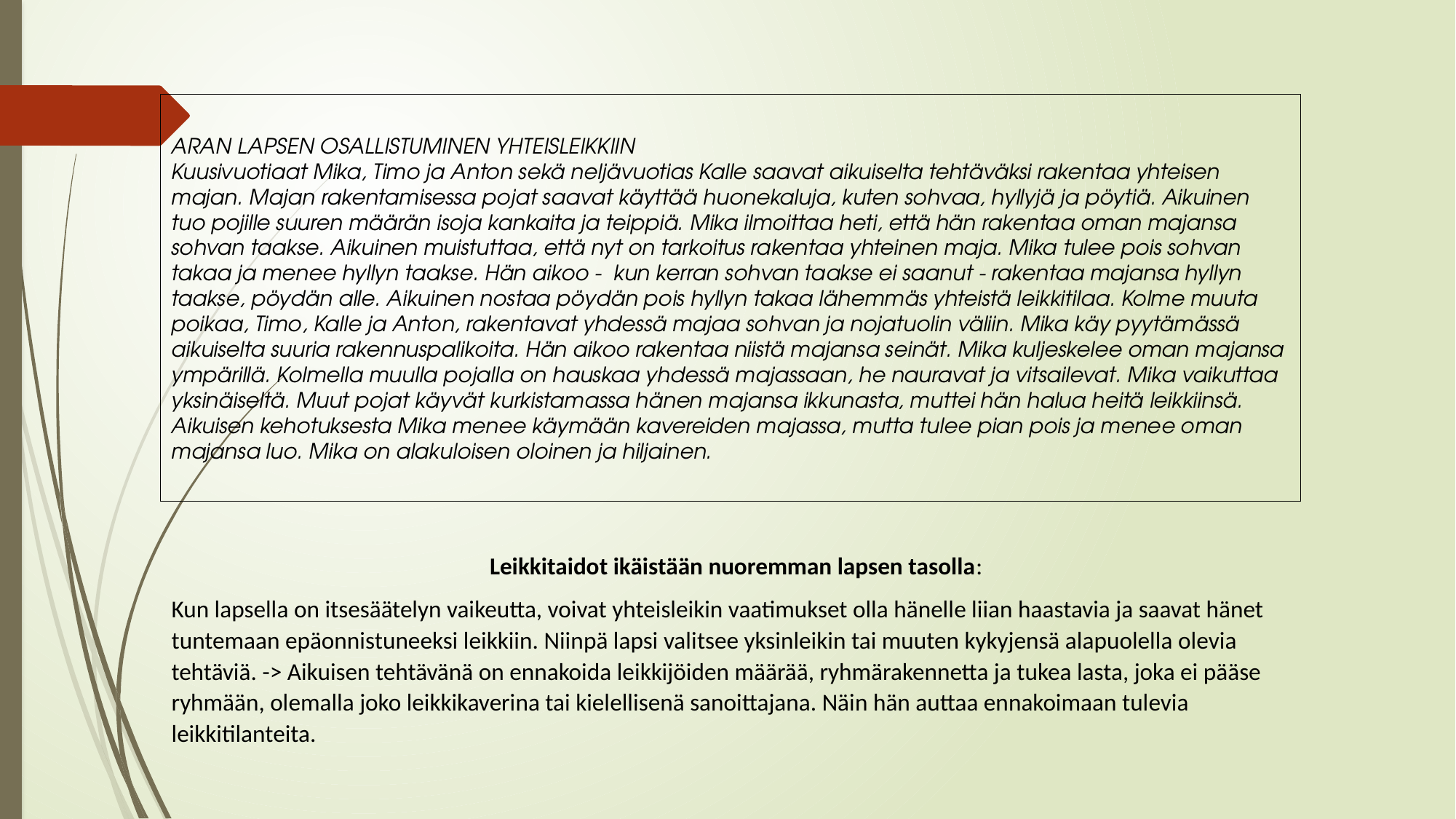

ARAN LAPSEN OSALLISTUMINEN YHTEISLEIKKIIN
Kuusivuotiaat Mika, Timo ja Anton sekä neljävuotias Kalle saavat aikuiselta tehtäväksi rakentaa yhteisen majan. Majan rakentamisessa pojat saavat käyttää huonekaluja, kuten sohvaa, hyllyjä ja pöytiä. Aikuinen tuo pojille suuren määrän isoja kankaita ja teippiä. Mika ilmoittaa heti, että hän rakentaa oman majansa sohvan taakse. Aikuinen muistuttaa, että nyt on tarkoitus rakentaa yhteinen maja. Mika tulee pois sohvan takaa ja menee hyllyn taakse. Hän aikoo -  kun kerran sohvan taakse ei saanut - rakentaa majansa hyllyn taakse, pöydän alle. Aikuinen nostaa pöydän pois hyllyn takaa lähemmäs yhteistä leikkitilaa. Kolme muuta poikaa, Timo, Kalle ja Anton, rakentavat yhdessä majaa sohvan ja nojatuolin väliin. Mika käy pyytämässä aikuiselta suuria rakennuspalikoita. Hän aikoo rakentaa niistä majansa seinät. Mika kuljeskelee oman majansa ympärillä. Kolmella muulla pojalla on hauskaa yhdessä majassaan, he nauravat ja vitsailevat. Mika vaikuttaa yksinäiseltä. Muut pojat käyvät kurkistamassa hänen majansa ikkunasta, muttei hän halua heitä leikkiinsä. Aikuisen kehotuksesta Mika menee käymään kavereiden majassa, mutta tulee pian pois ja menee oman majansa luo. Mika on alakuloisen oloinen ja hiljainen.

Leikkitaidot ikäistään nuoremman lapsen tasolla:
Kun lapsella on itsesäätelyn vaikeutta, voivat yhteisleikin vaatimukset olla hänelle liian haastavia ja saavat hänet tuntemaan epäonnistuneeksi leikkiin. Niinpä lapsi valitsee yksinleikin tai muuten kykyjensä alapuolella olevia tehtäviä. -> Aikuisen tehtävänä on ennakoida leikkijöiden määrää, ryhmärakennetta ja tukea lasta, joka ei pääse ryhmään, olemalla joko leikkikaverina tai kielellisenä sanoittajana. Näin hän auttaa ennakoimaan tulevia leikkitilanteita.